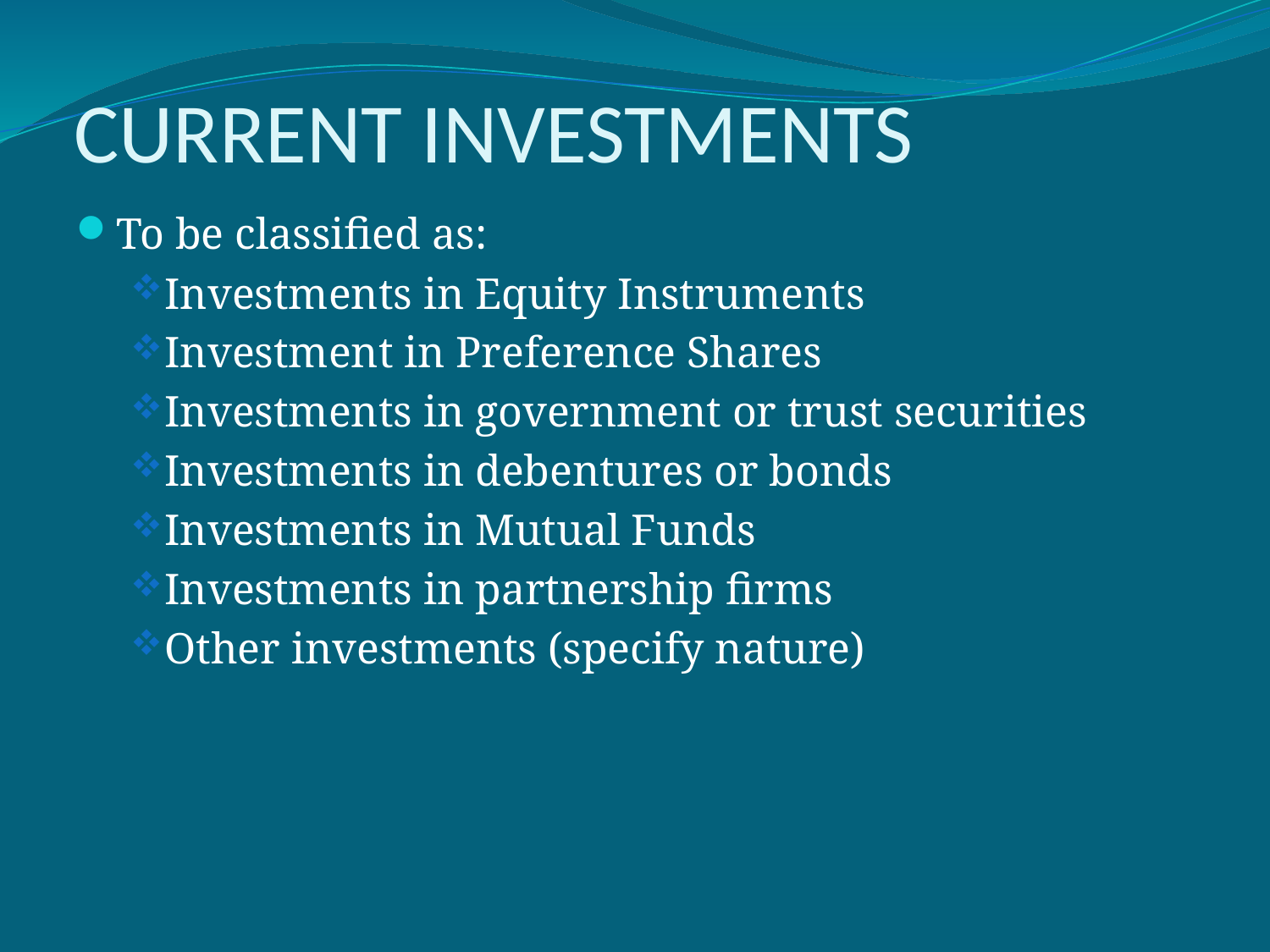

# CURRENT INVESTMENTS
To be classified as:
Investments in Equity Instruments
Investment in Preference Shares
Investments in government or trust securities
Investments in debentures or bonds
Investments in Mutual Funds
Investments in partnership firms
Other investments (specify nature)